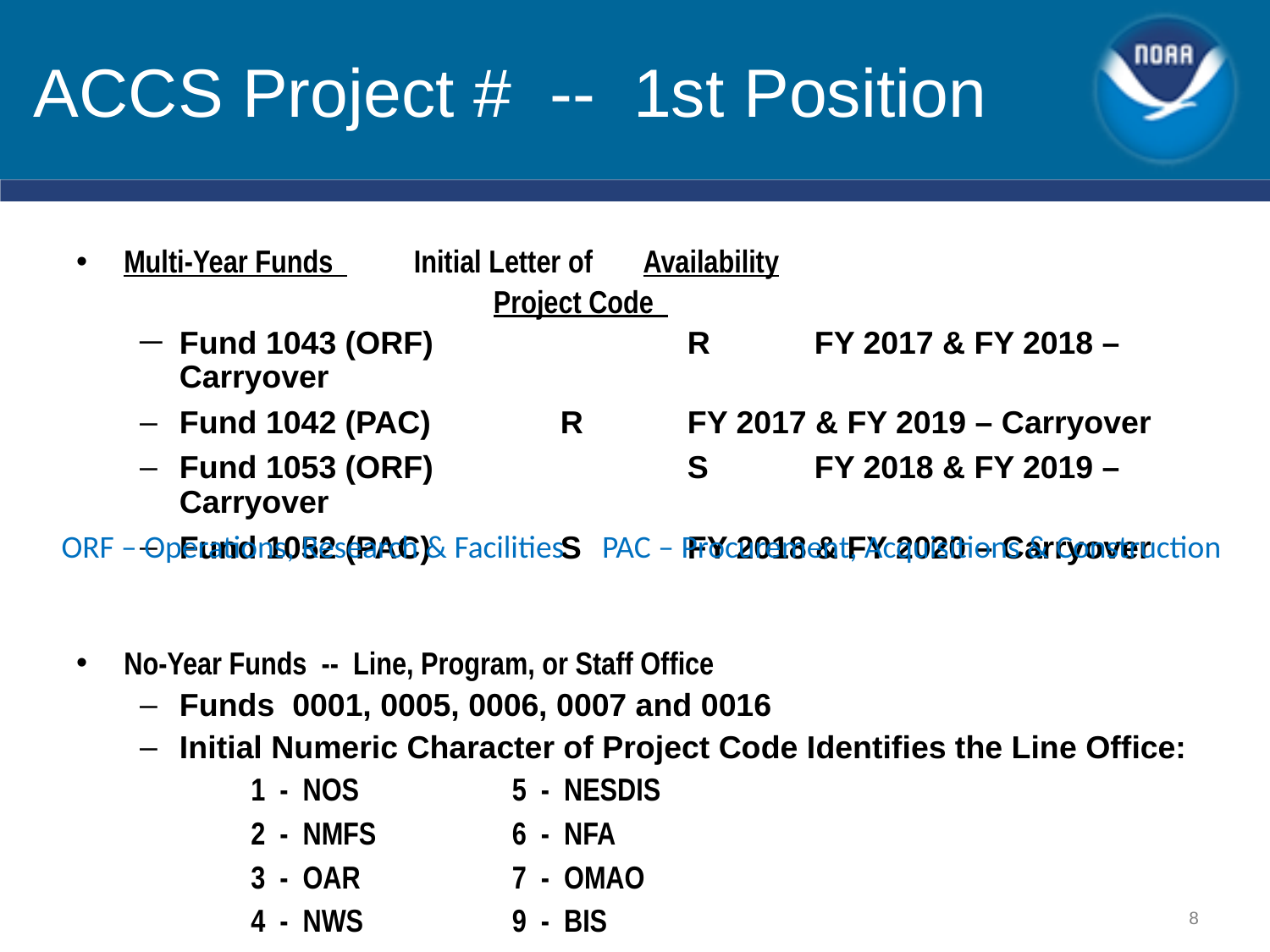

# ACCS Project #  --  1st Position
Multi-Year Funds  	     Initial Letter of       Availability
                                                          Project Code
Fund 1043 (ORF)		R	FY 2017 & FY 2018 – Carryover
Fund 1042 (PAC)		R	FY 2017 & FY 2019 – Carryover
Fund 1053 (ORF)		S	FY 2018 & FY 2019 – Carryover
Fund 1052 (PAC)		S	FY 2018 & FY 2020 – Carryover

No-Year Funds  --  Line, Program, or Staff Office
Funds  0001, 0005, 0006, 0007 and 0016
Initial Numeric Character of Project Code Identifies the Line Office:
		1  -  NOS	 	 5  -  NESDIS
		2  -  NMFS	 	 6  -  NFA
		3  -  OAR		 7  -  OMAO
		4  -  NWS		 9  -  BIS

ORF – Operations, Research & Facilities
PAC – Procurement, Acquisitions & Construction